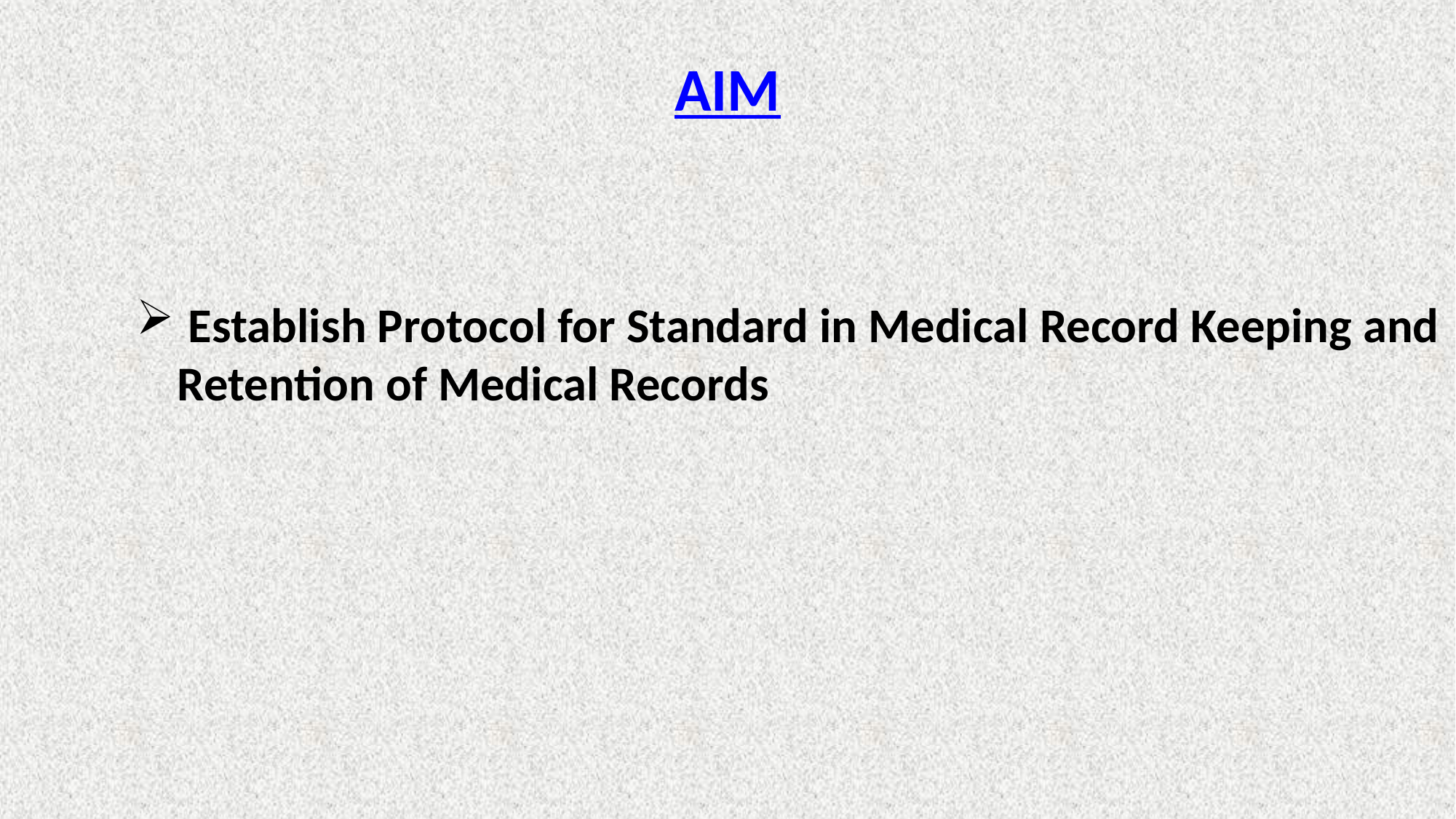

# AIM
 Establish Protocol for Standard in Medical Record Keeping and Retention of Medical Records